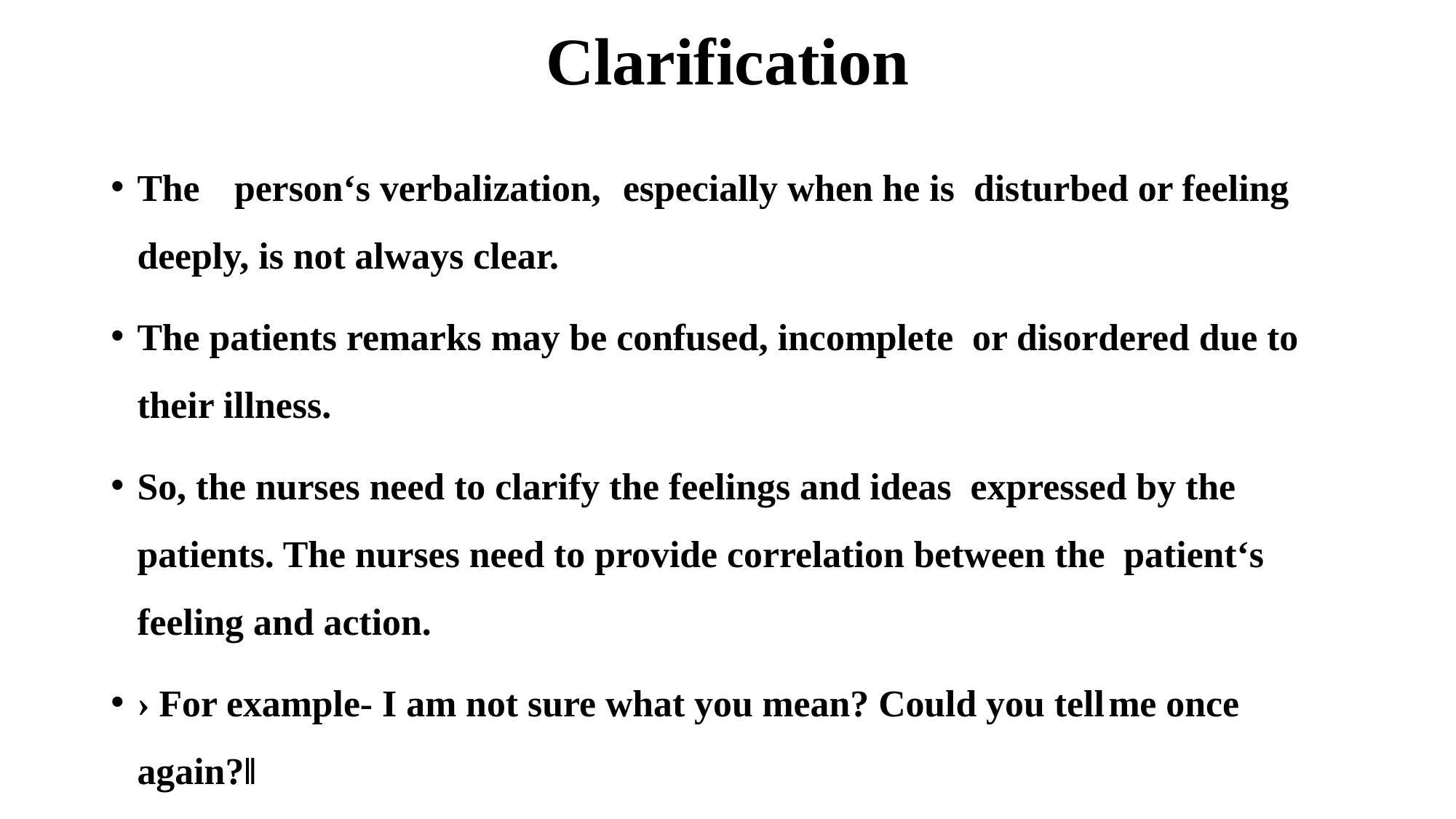

# Clarification
The	person‘s verbalization,	especially when he is  disturbed or feeling deeply, is not always clear.
The patients remarks may be confused, incomplete  or disordered due to their illness.
So, the nurses need to clarify the feelings and ideas  expressed by the patients. The nurses need to provide correlation between the  patient‘s feeling and action.
› For example- I am not sure what you mean? Could you tell	me once again?‖